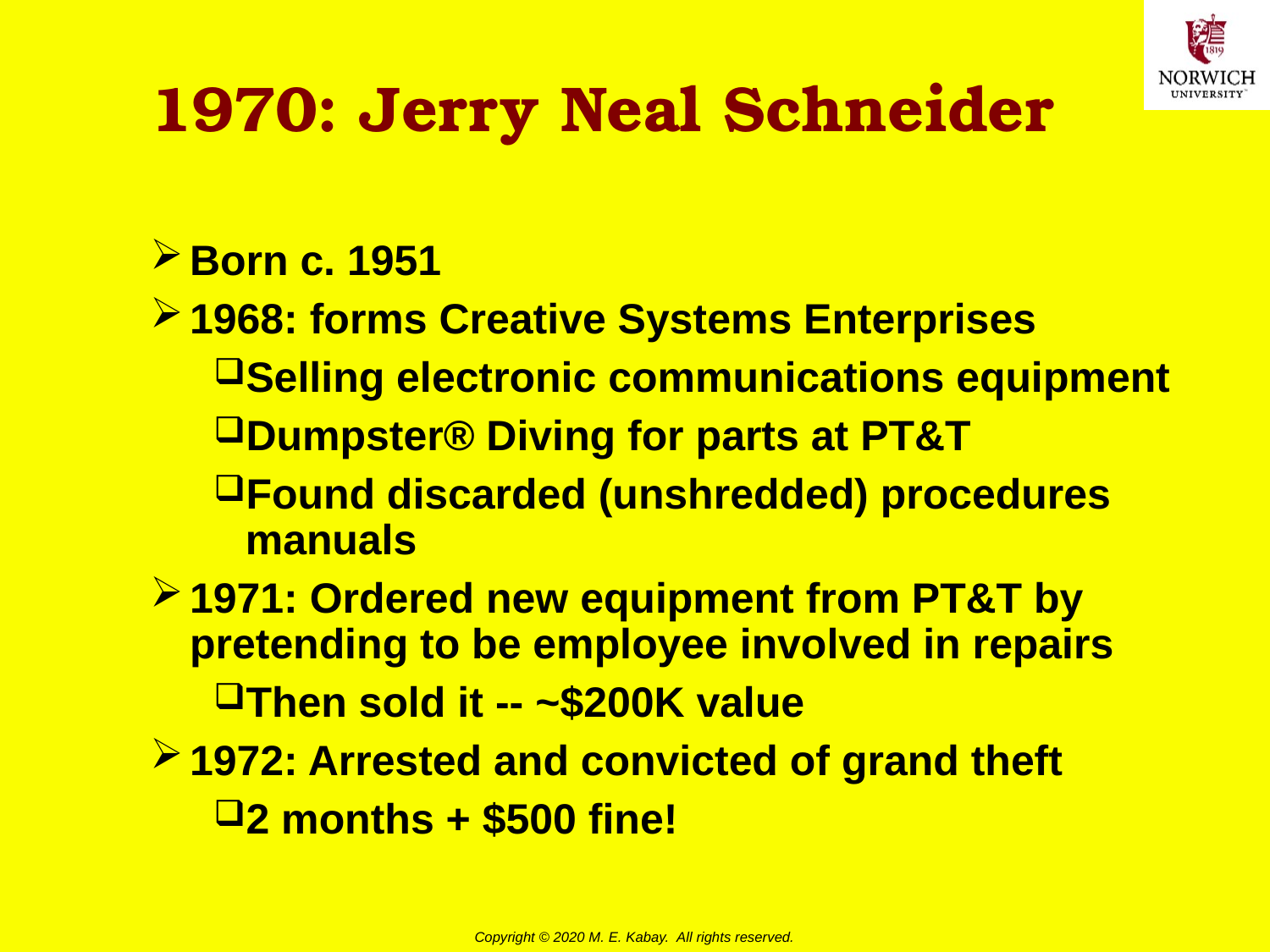

# 1970: Jerry Neal Schneider
Born c. 1951
1968: forms Creative Systems Enterprises
Selling electronic communications equipment
Dumpster® Diving for parts at PT&T
Found discarded (unshredded) procedures manuals
1971: Ordered new equipment from PT&T by pretending to be employee involved in repairs
Then sold it -- ~$200K value
1972: Arrested and convicted of grand theft
2 months + $500 fine!